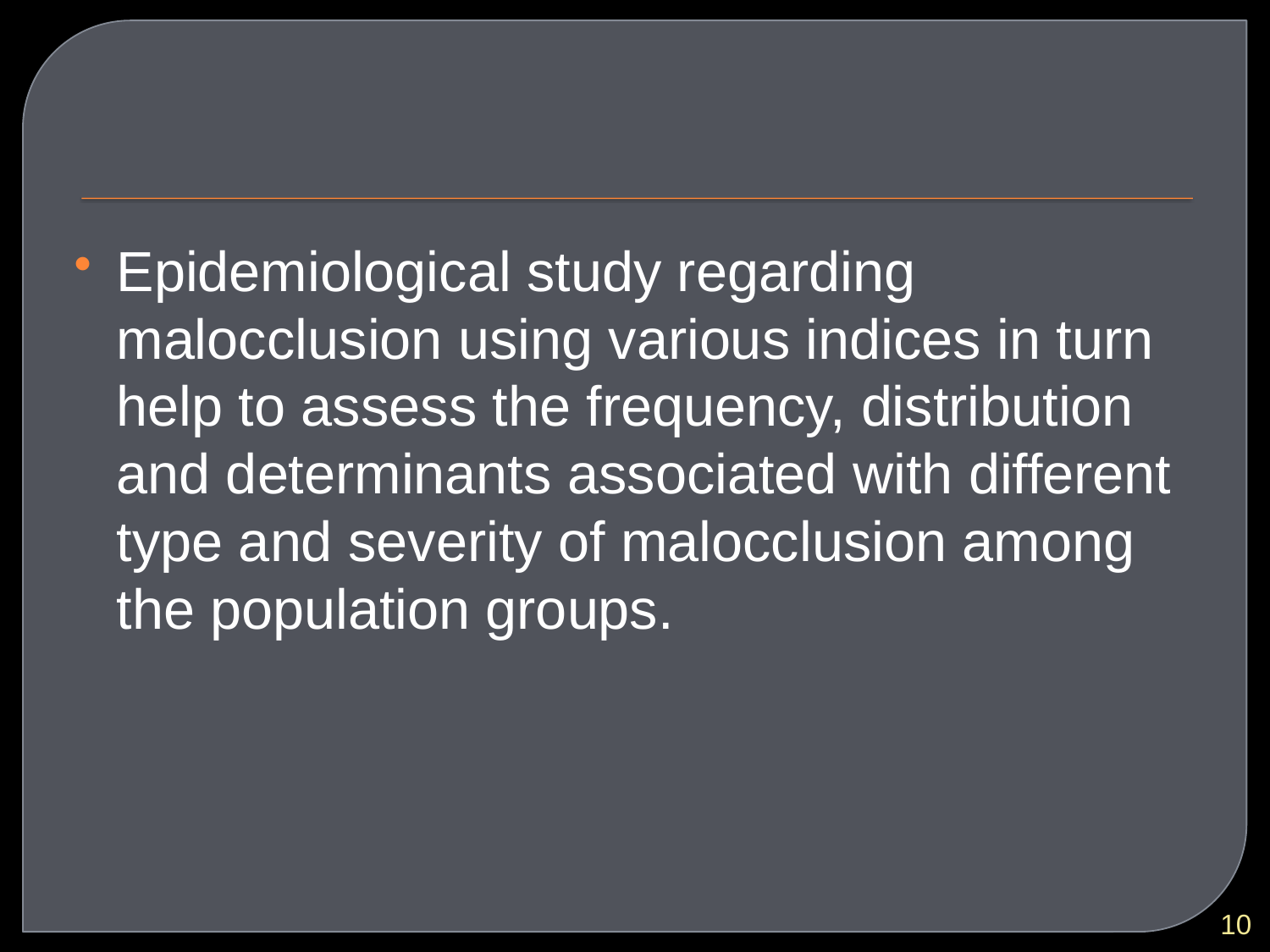

Epidemiological study regarding malocclusion using various indices in turn help to assess the frequency, distribution and determinants associated with different type and severity of malocclusion among the population groups.

10